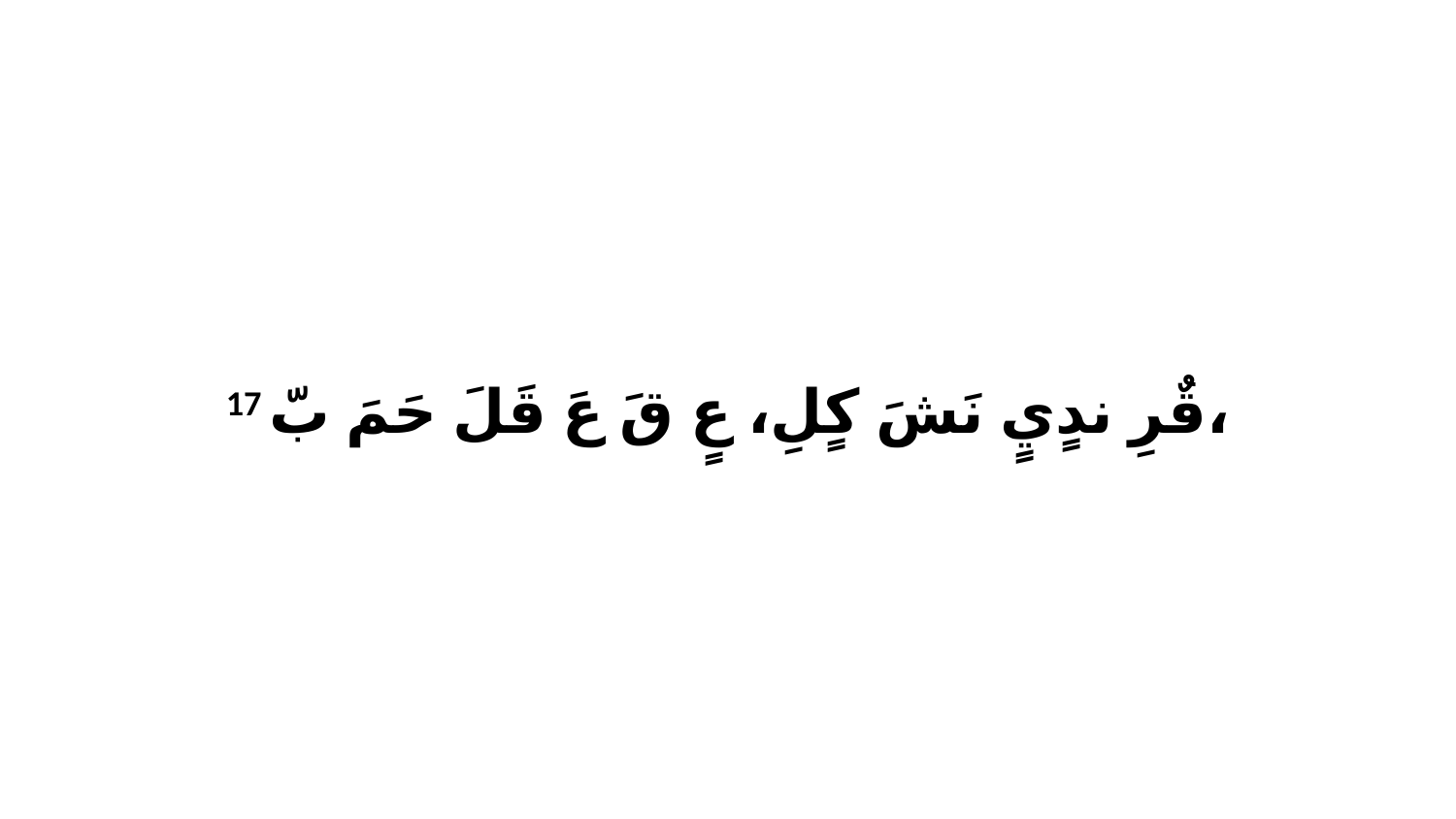

17 قٌرِ ندٍيٍ نَشَ كٍلِ، عٍ قَ عَ قَلَ حَمَ بّ،